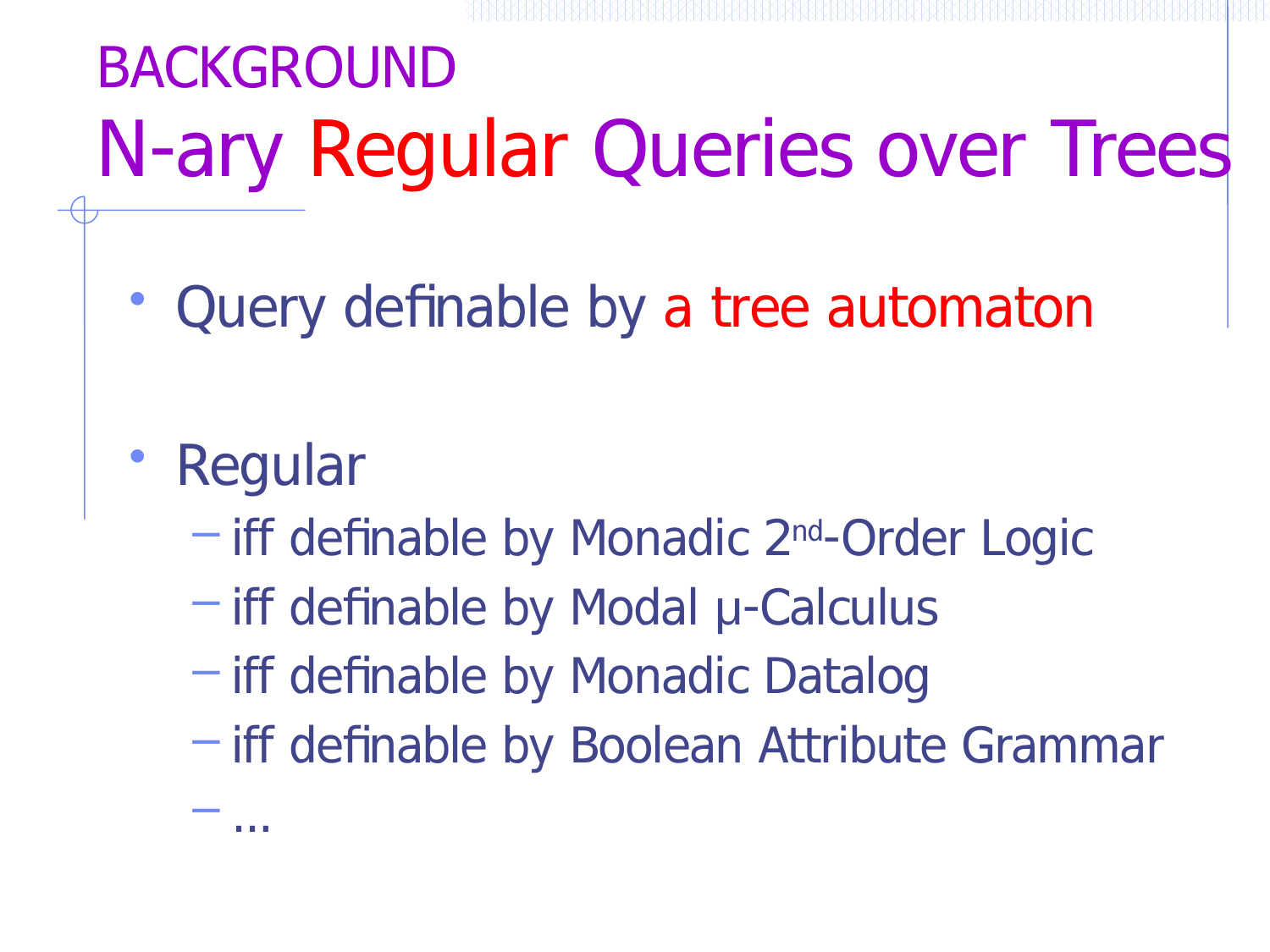

# Background N-ary Regular Queries over Trees
Query definable by a tree automaton

Regular
iff definable by Monadic 2nd-Order Logic
iff definable by Modal μ-Calculus
iff definable by Monadic Datalog
iff definable by Boolean Attribute Grammar
…